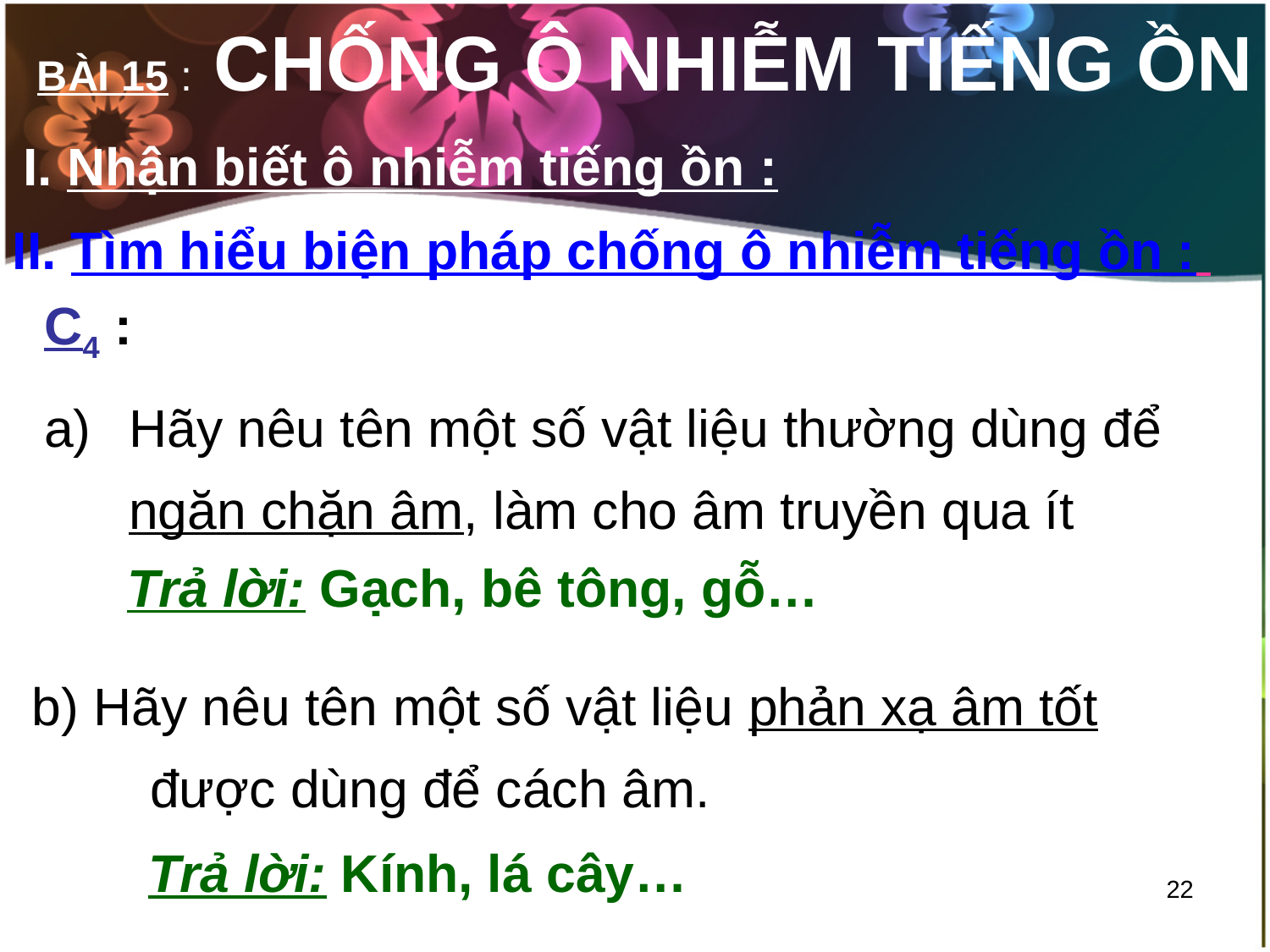

# BÀI 15 : CHỐNG Ô NHIỄM TIẾNG ỒN
I. Nhận biết ô nhiễm tiếng ồn :
II. Tìm hiểu biện pháp chống ô nhiễm tiếng ồn :
C4 :
Hãy nêu tên một số vật liệu thường dùng để ngăn chặn âm, làm cho âm truyền qua ít

Trả lời: Gạch, bê tông, gỗ…
b) Hãy nêu tên một số vật liệu phản xạ âm tốt được dùng để cách âm.

Trả lời: Kính, lá cây…
22